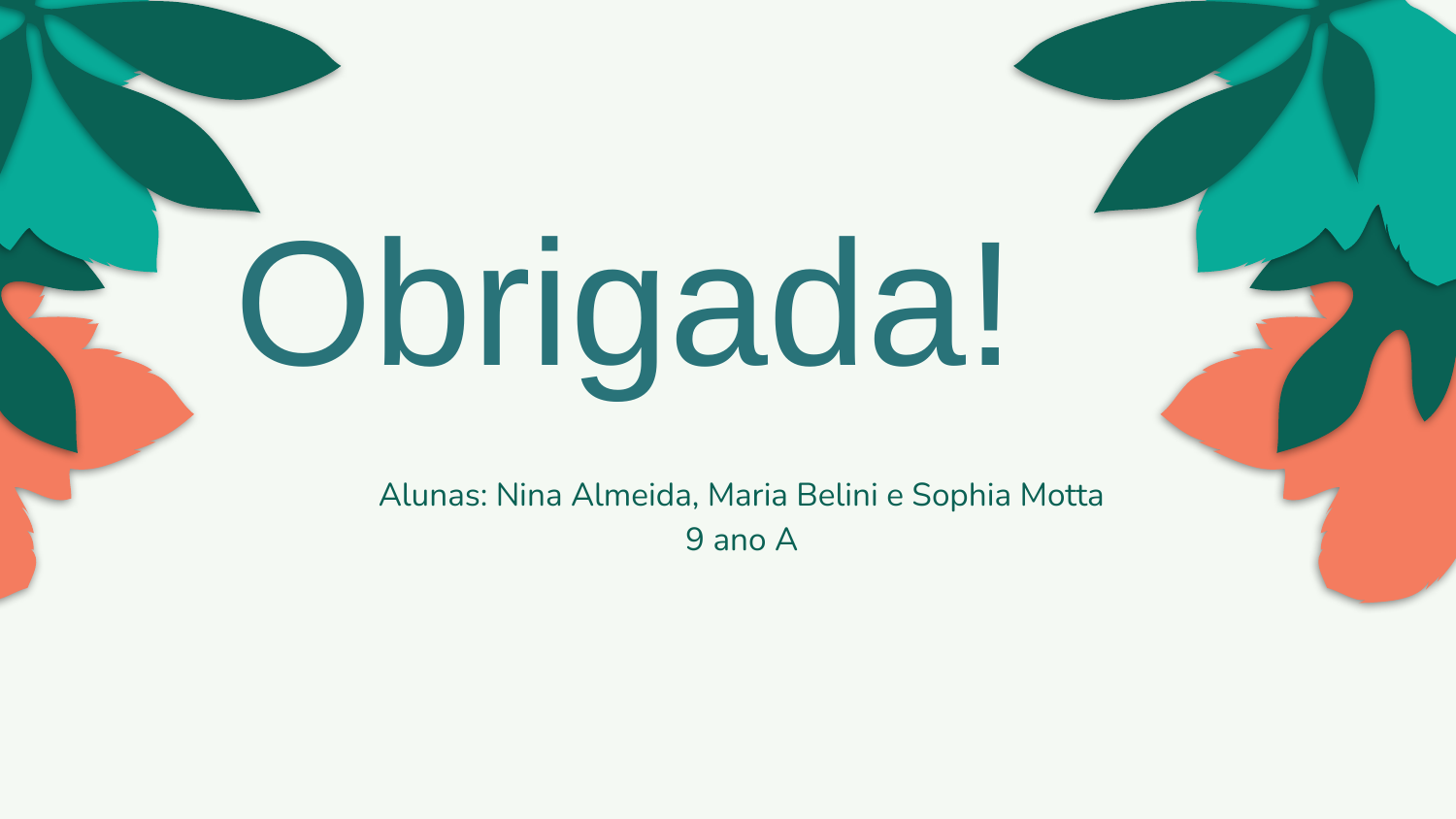

# Obrigada!
Alunas: Nina Almeida, Maria Belini e Sophia Motta
9 ano A